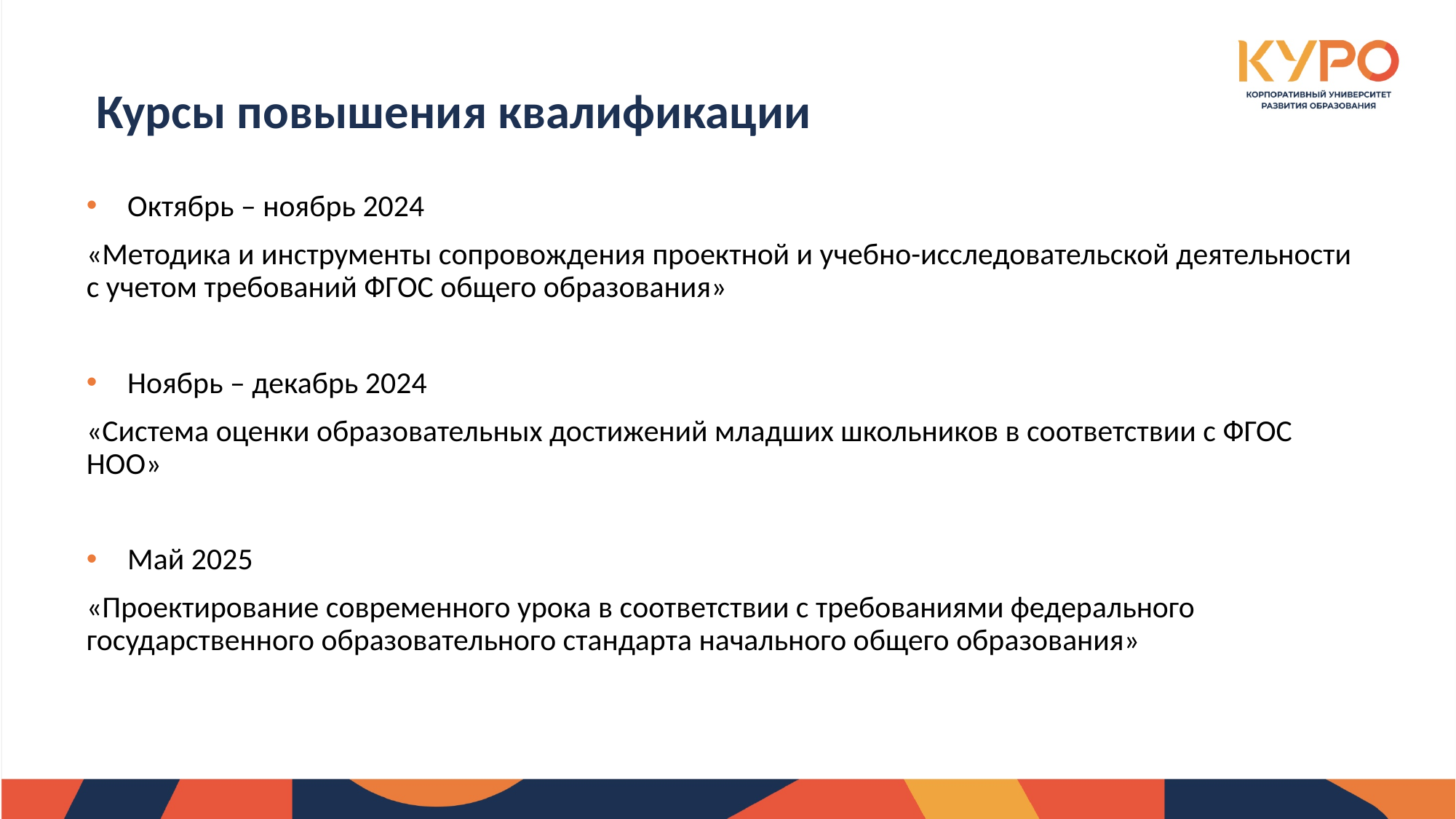

Курсы повышения квалификации
Октябрь – ноябрь 2024
«Методика и инструменты сопровождения проектной и учебно-исследовательской деятельности с учетом требований ФГОС общего образования»

Ноябрь – декабрь 2024
«Система оценки образовательных достижений младших школьников в соответствии с ФГОС НОО»

Май 2025
«Проектирование современного урока в соответствии с требованиями федерального государственного образовательного стандарта начального общего образования»